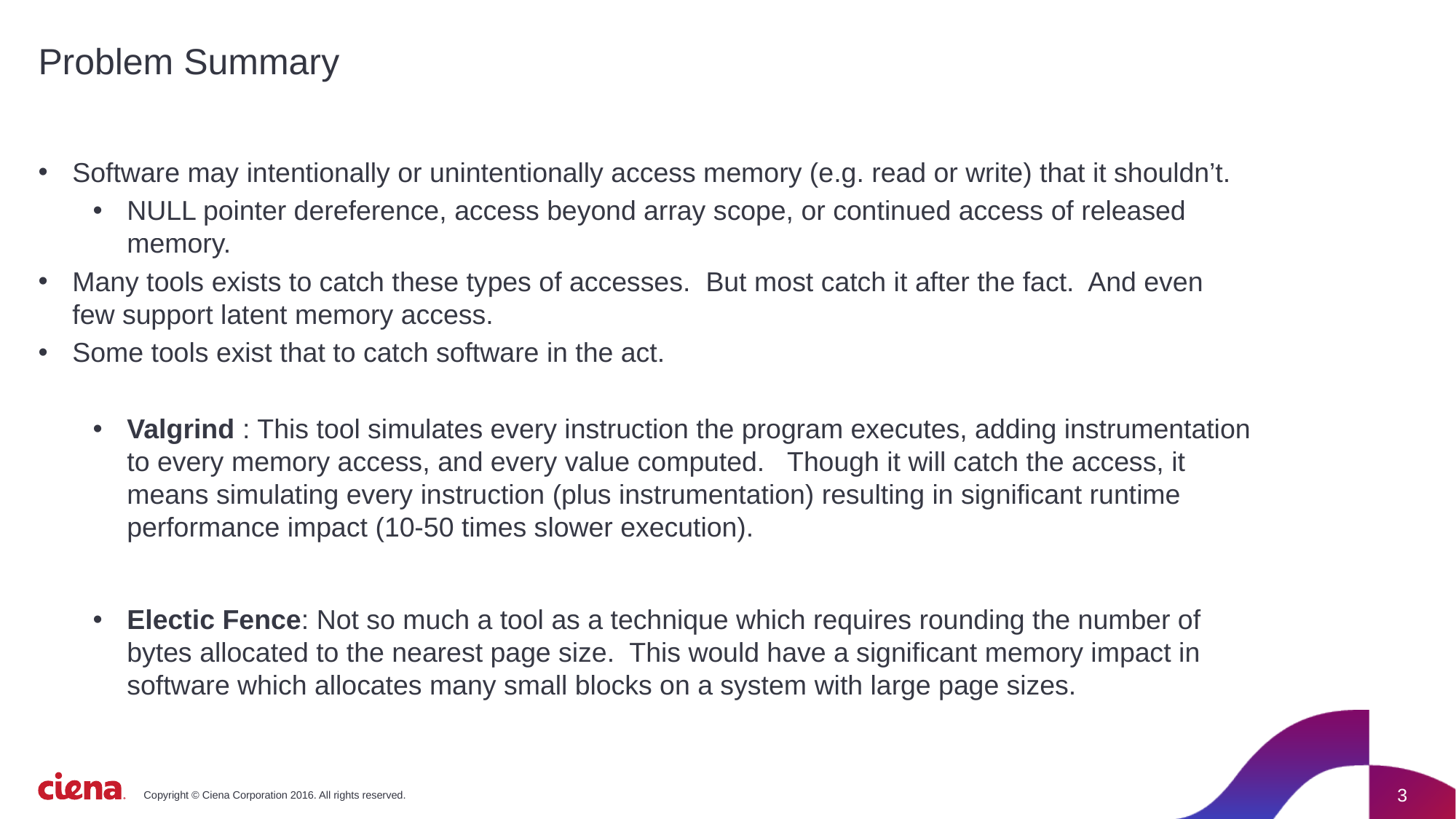

# Problem Summary
Software may intentionally or unintentionally access memory (e.g. read or write) that it shouldn’t.
NULL pointer dereference, access beyond array scope, or continued access of released memory.
Many tools exists to catch these types of accesses.  But most catch it after the fact.  And even few support latent memory access.
Some tools exist that to catch software in the act.

Valgrind : This tool simulates every instruction the program executes, adding instrumentation to every memory access, and every value computed.   Though it will catch the access, it means simulating every instruction (plus instrumentation) resulting in significant runtime performance impact (10-50 times slower execution).

Electic Fence: Not so much a tool as a technique which requires rounding the number of bytes allocated to the nearest page size.  This would have a significant memory impact in software which allocates many small blocks on a system with large page sizes.